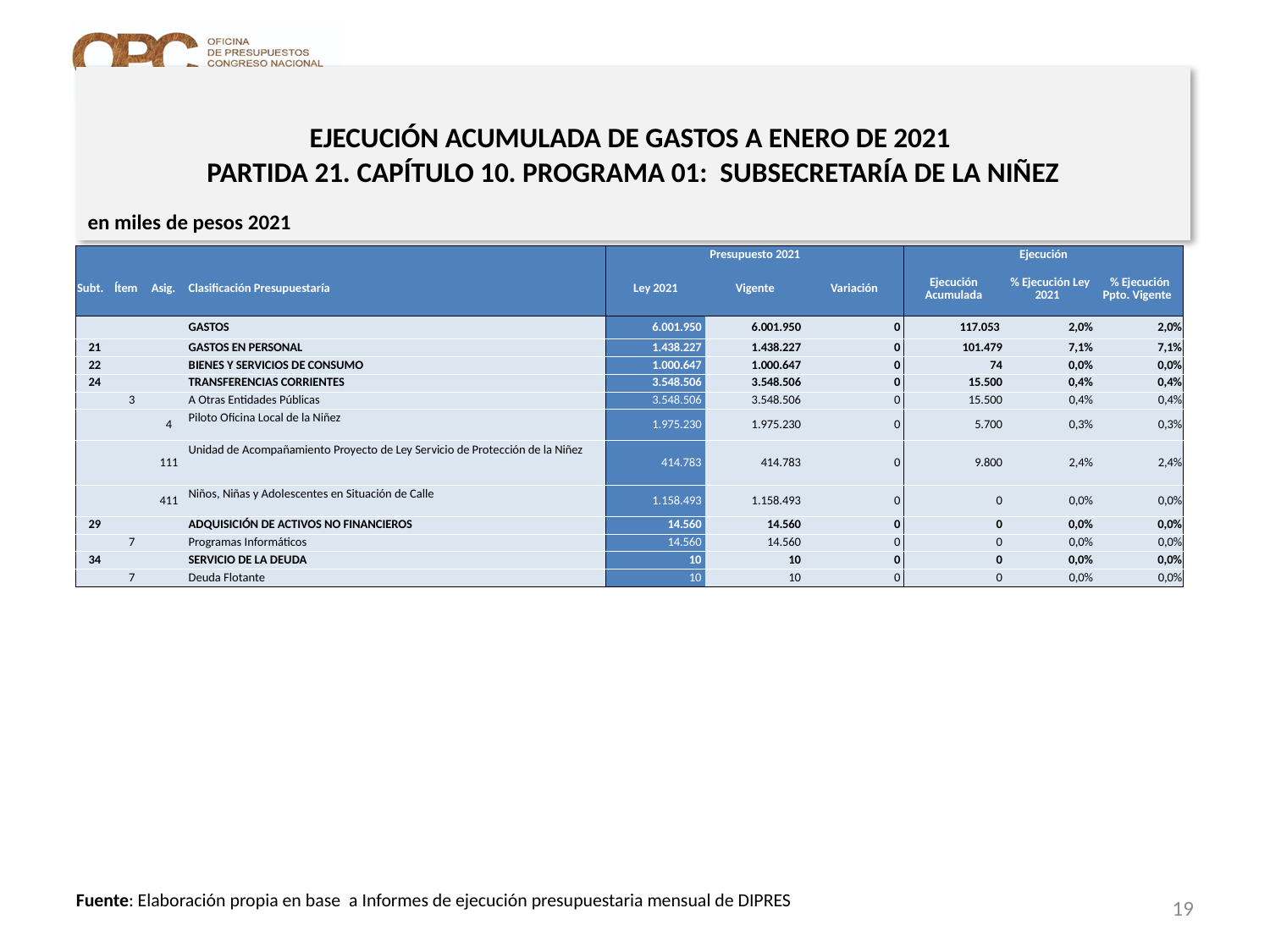

# EJECUCIÓN ACUMULADA DE GASTOS A ENERO DE 2021 PARTIDA 21. CAPÍTULO 10. PROGRAMA 01:  SUBSECRETARÍA DE LA NIÑEZ
en miles de pesos 2021
|  |  |  |  | Presupuesto 2021 |  |  | Ejecución |  |  |
| --- | --- | --- | --- | --- | --- | --- | --- | --- | --- |
| Subt. | Ítem | Asig. | Clasificación Presupuestaría | Ley 2021 | Vigente | Variación | Ejecución Acumulada | % Ejecución Ley 2021 | % Ejecución Ppto. Vigente |
|  |  |  | GASTOS | 6.001.950 | 6.001.950 | 0 | 117.053 | 2,0% | 2,0% |
| 21 |  |  | GASTOS EN PERSONAL | 1.438.227 | 1.438.227 | 0 | 101.479 | 7,1% | 7,1% |
| 22 |  |  | BIENES Y SERVICIOS DE CONSUMO | 1.000.647 | 1.000.647 | 0 | 74 | 0,0% | 0,0% |
| 24 |  |  | TRANSFERENCIAS CORRIENTES | 3.548.506 | 3.548.506 | 0 | 15.500 | 0,4% | 0,4% |
|  | 3 |  | A Otras Entidades Públicas | 3.548.506 | 3.548.506 | 0 | 15.500 | 0,4% | 0,4% |
|  |  | 4 | Piloto Oficina Local de la Niñez | 1.975.230 | 1.975.230 | 0 | 5.700 | 0,3% | 0,3% |
|  |  | 111 | Unidad de Acompañamiento Proyecto de Ley Servicio de Protección de la Niñez | 414.783 | 414.783 | 0 | 9.800 | 2,4% | 2,4% |
|  |  | 411 | Niños, Niñas y Adolescentes en Situación de Calle | 1.158.493 | 1.158.493 | 0 | 0 | 0,0% | 0,0% |
| 29 |  |  | ADQUISICIÓN DE ACTIVOS NO FINANCIEROS | 14.560 | 14.560 | 0 | 0 | 0,0% | 0,0% |
|  | 7 |  | Programas Informáticos | 14.560 | 14.560 | 0 | 0 | 0,0% | 0,0% |
| 34 |  |  | SERVICIO DE LA DEUDA | 10 | 10 | 0 | 0 | 0,0% | 0,0% |
|  | 7 |  | Deuda Flotante | 10 | 10 | 0 | 0 | 0,0% | 0,0% |
19